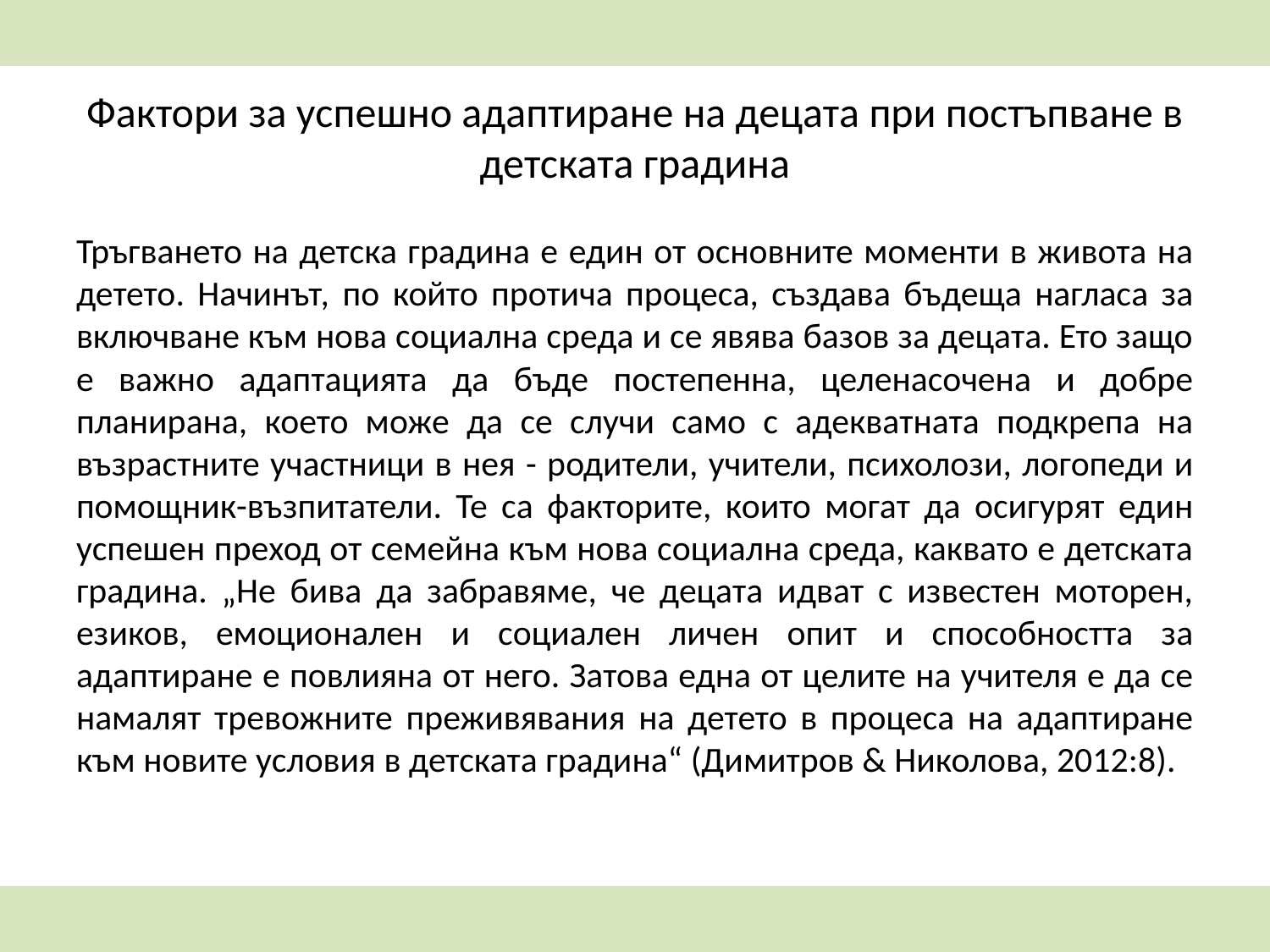

# Фактори за успешно адаптиране на децата при постъпване в детската градина
Тръгването на детска градина е един от основните моменти в живота на детето. Начинът, по който протича процеса, създава бъдеща нагласа за включване към нова социална среда и се явява базов за децата. Ето защо е важно адаптацията да бъде постепенна, целенасочена и добре планирана, което може да се случи само с адекватната подкрепа на възрастните участници в нея - родители, учители, психолози, логопеди и помощник-възпитатели. Те са факторите, които могат да осигурят един успешен преход от семейна към нова социална среда, каквато е детската градина. „Не бива да забравяме, че децата идват с известен моторен, езиков, емоционален и социален личен опит и способността за адаптиране е повлияна от него. Затова една от целите на учителя е да се намалят тревожните преживявания на детето в процеса на адаптиране към новите условия в детската градина“ (Димитров & Николова, 2012:8).